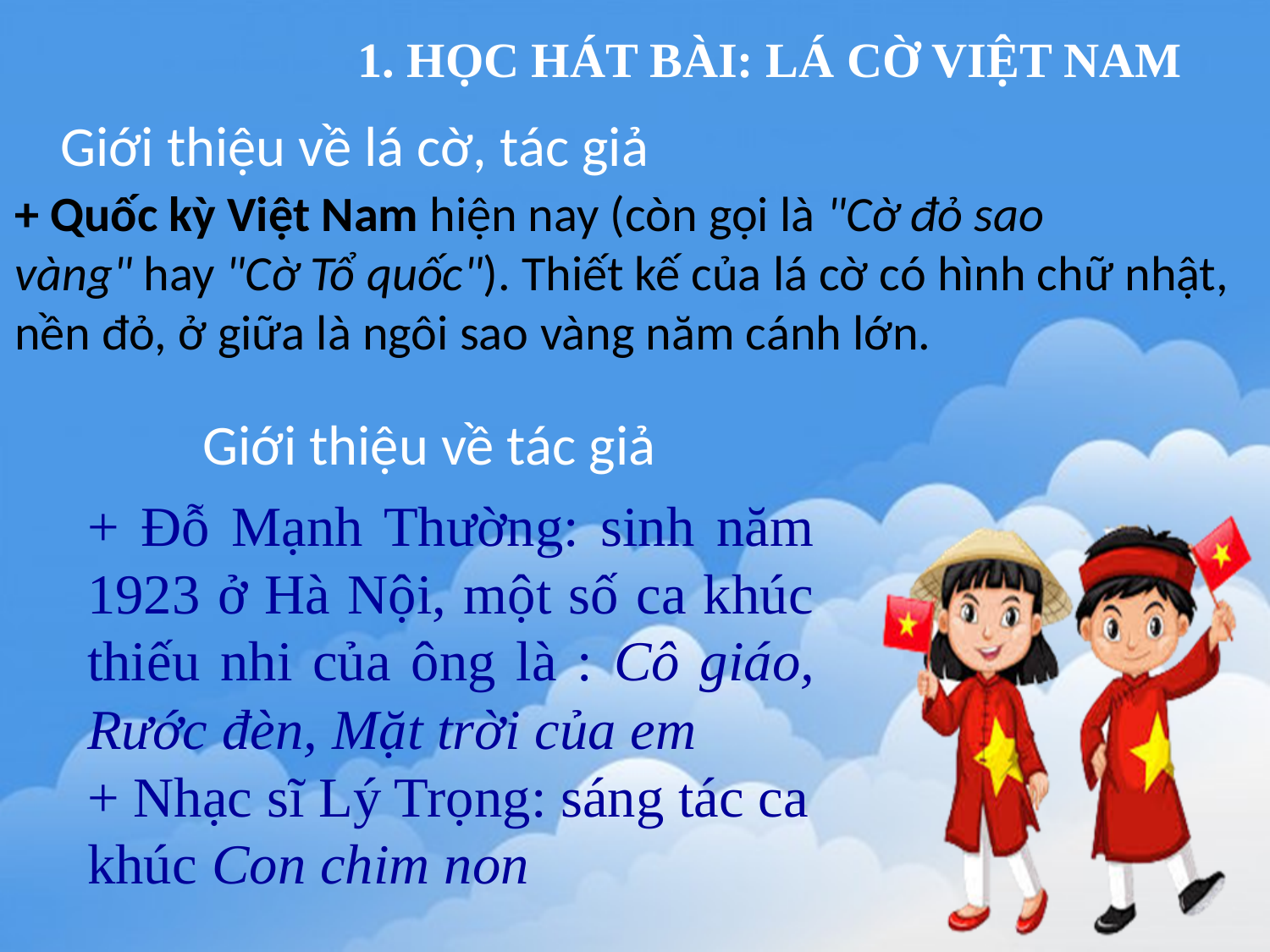

1. HỌC HÁT BÀI: LÁ CỜ VIỆT NAM
Giới thiệu về lá cờ, tác giả
+ Quốc kỳ Việt Nam hiện nay (còn gọi là "Cờ đỏ sao vàng" hay "Cờ Tổ quốc"). Thiết kế của lá cờ có hình chữ nhật, nền đỏ, ở giữa là ngôi sao vàng năm cánh lớn.
Giới thiệu về tác giả
+ Đỗ Mạnh Thường: sinh năm 1923 ở Hà Nội, một số ca khúc thiếu nhi của ông là : Cô giáo, Rước đèn, Mặt trời của em
+ Nhạc sĩ Lý Trọng: sáng tác ca khúc Con chim non